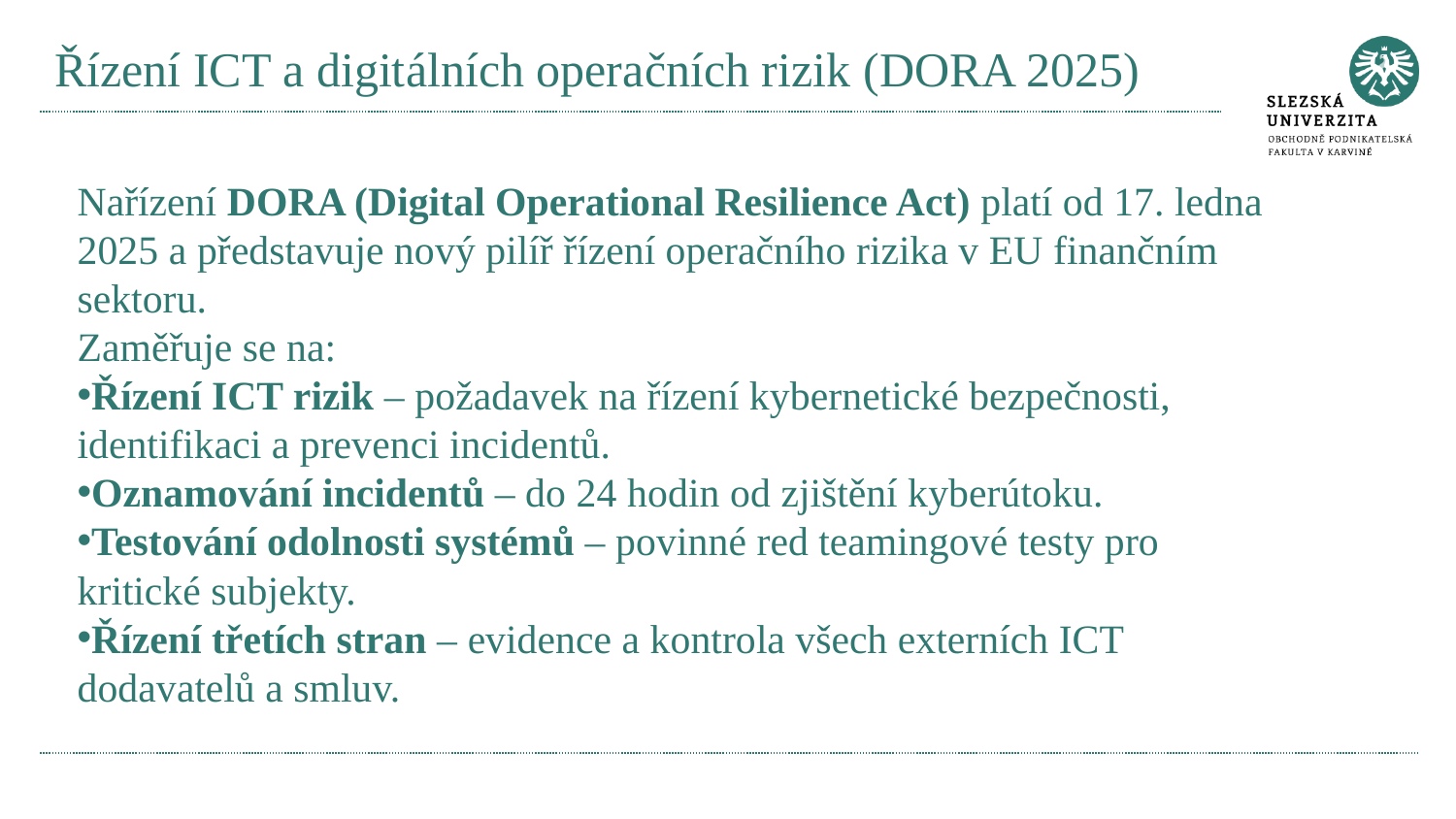

# Řízení ICT a digitálních operačních rizik (DORA 2025)
Nařízení DORA (Digital Operational Resilience Act) platí od 17. ledna 2025 a představuje nový pilíř řízení operačního rizika v EU finančním sektoru.
Zaměřuje se na:
Řízení ICT rizik – požadavek na řízení kybernetické bezpečnosti, identifikaci a prevenci incidentů.
Oznamování incidentů – do 24 hodin od zjištění kyberútoku.
Testování odolnosti systémů – povinné red teamingové testy pro kritické subjekty.
Řízení třetích stran – evidence a kontrola všech externích ICT dodavatelů a smluv.